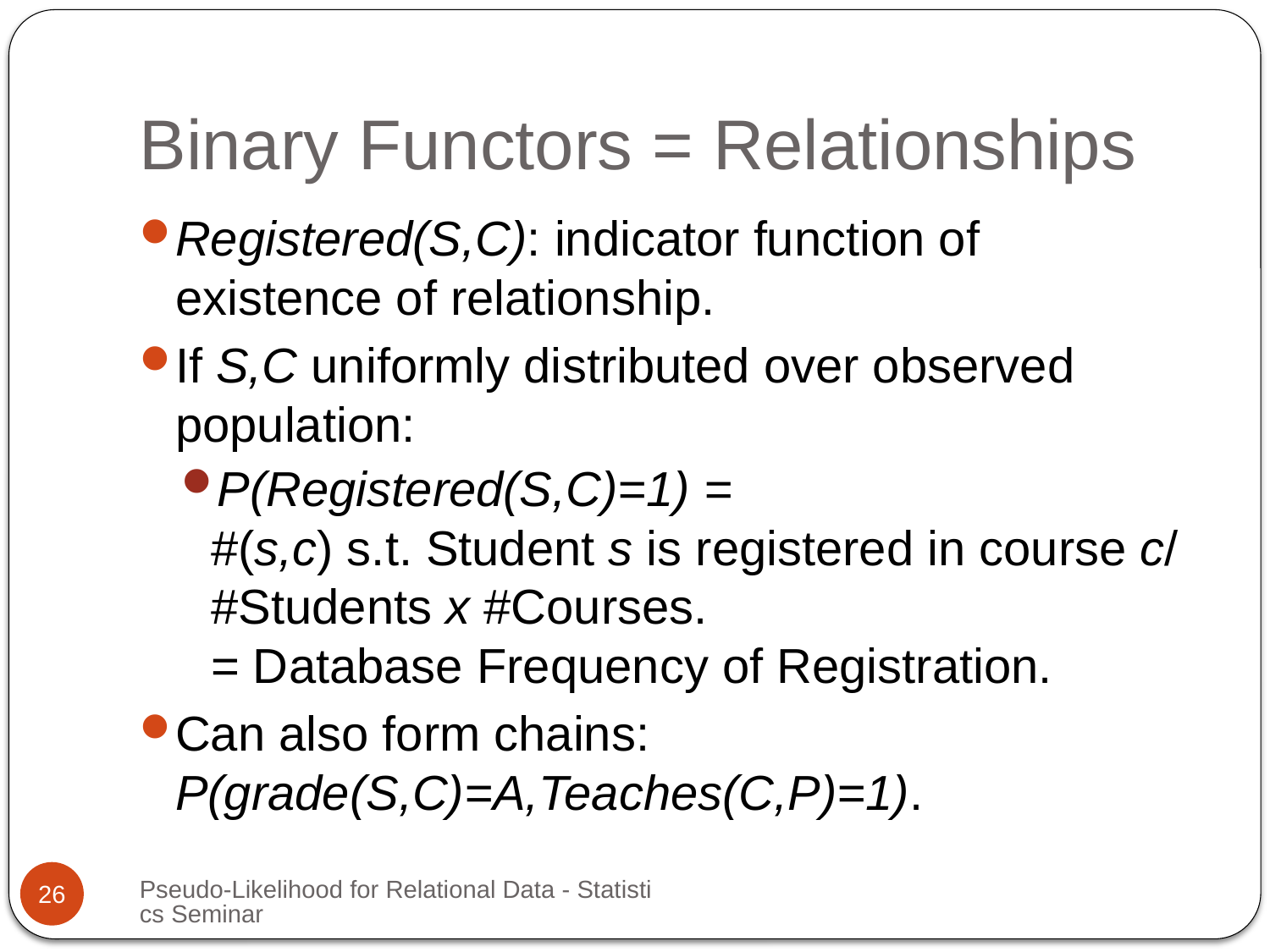

# Binary Functors = Relationships
Registered(S,C): indicator function of existence of relationship.
If S,C uniformly distributed over observed population:
P(Registered(S,C)=1) =
#(s,c) s.t. Student s is registered in course c/
#Students x #Courses.
= Database Frequency of Registration.
Can also form chains:
P(grade(S,C)=A,Teaches(C,P)=1).

Pseudo-Likelihood for Relational Data - Statistics Seminar
26